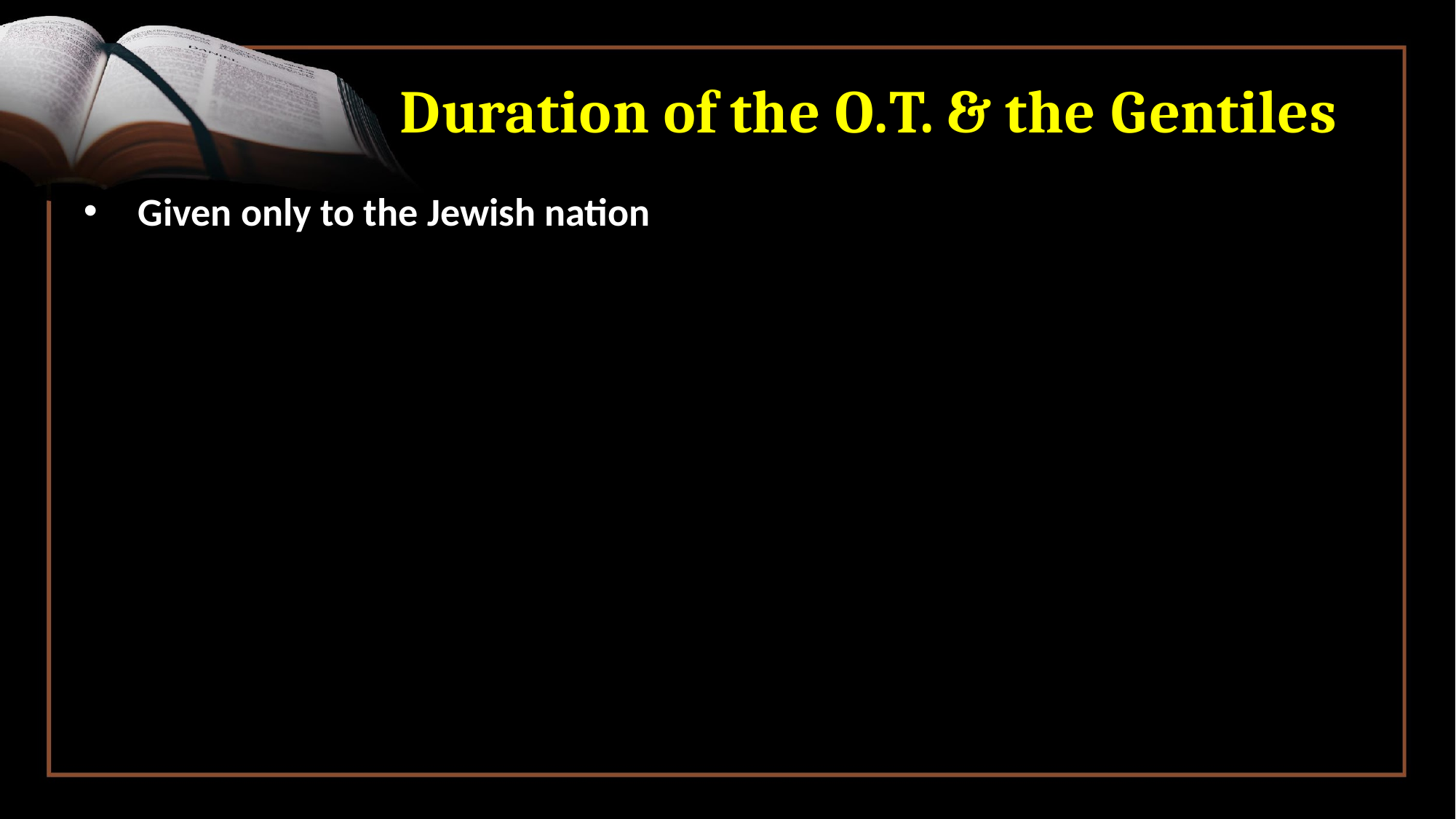

# Duration of the O.T. & the Gentiles
Given only to the Jewish nation